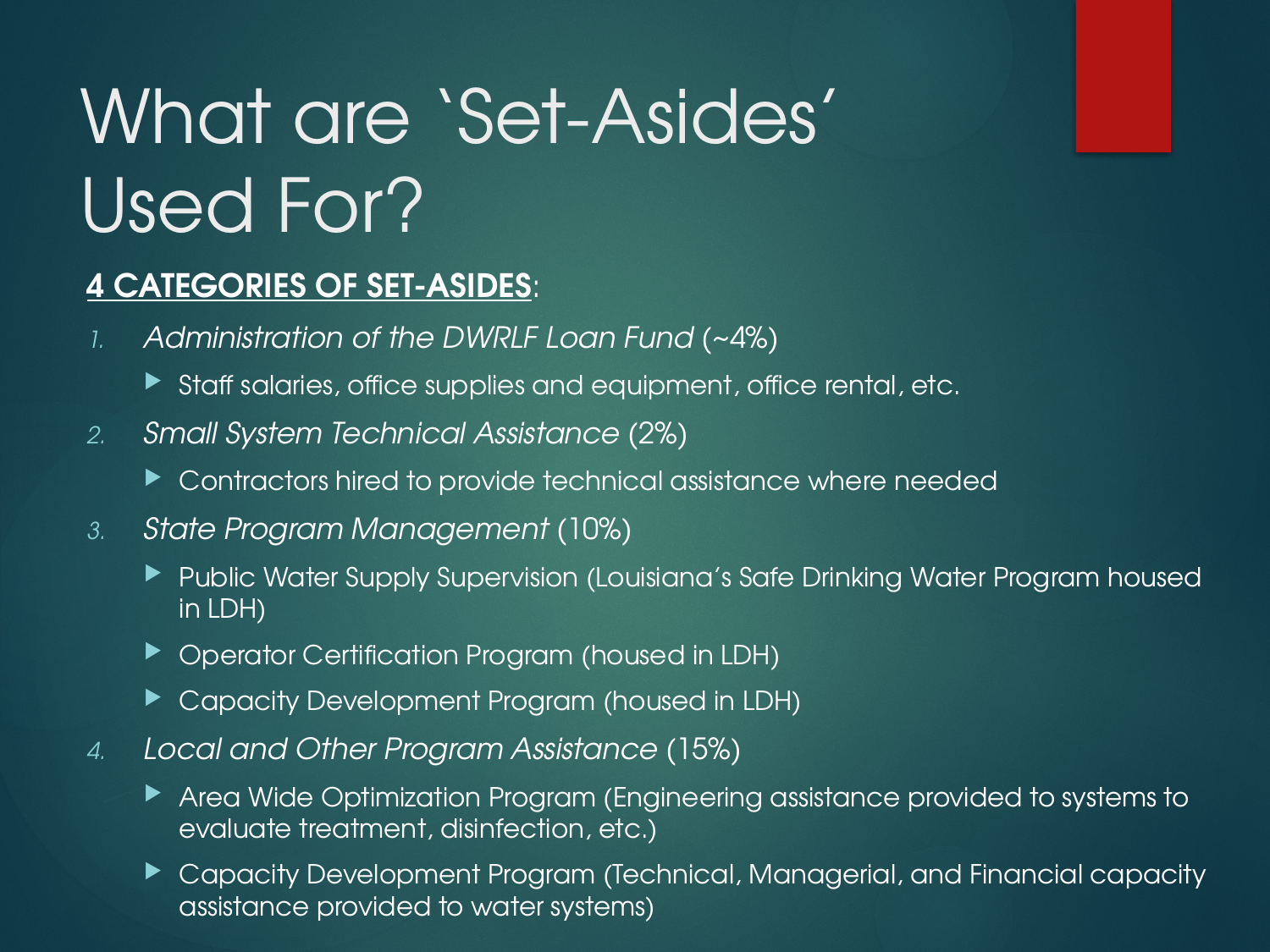

# What are ‘Set-Asides’ Used For?
4 CATEGORIES OF SET-ASIDES:
Administration of the DWRLF Loan Fund (~4%)
Staff salaries, office supplies and equipment, office rental, etc.
Small System Technical Assistance (2%)
Contractors hired to provide technical assistance where needed
State Program Management (10%)
Public Water Supply Supervision (Louisiana’s Safe Drinking Water Program housed in LDH)
Operator Certification Program (housed in LDH)
Capacity Development Program (housed in LDH)
Local and Other Program Assistance (15%)
Area Wide Optimization Program (Engineering assistance provided to systems to evaluate treatment, disinfection, etc.)
Capacity Development Program (Technical, Managerial, and Financial capacity assistance provided to water systems)